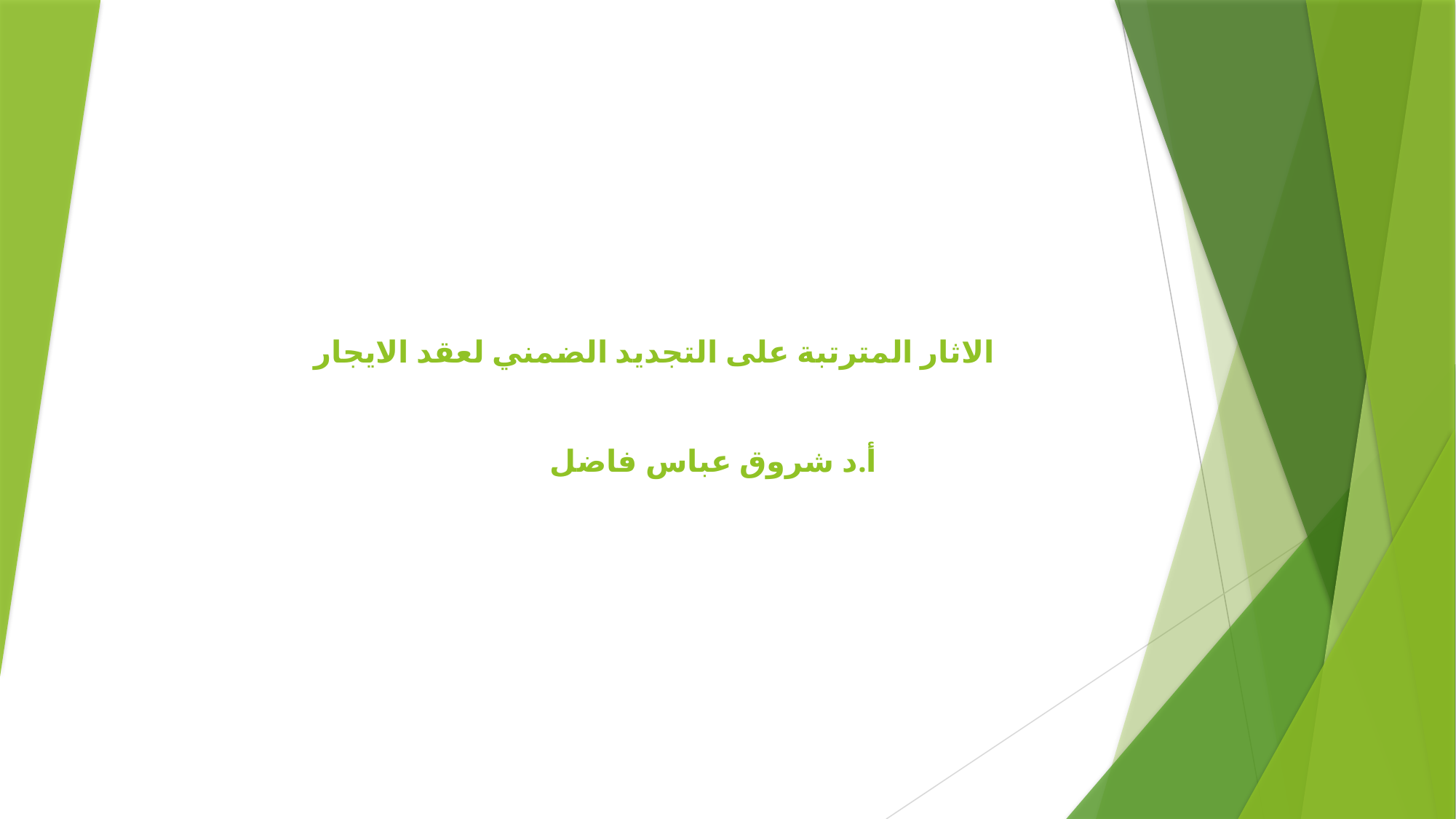

# الاثار المترتبة على التجديد الضمني لعقد الايجار أ.د شروق عباس فاضل